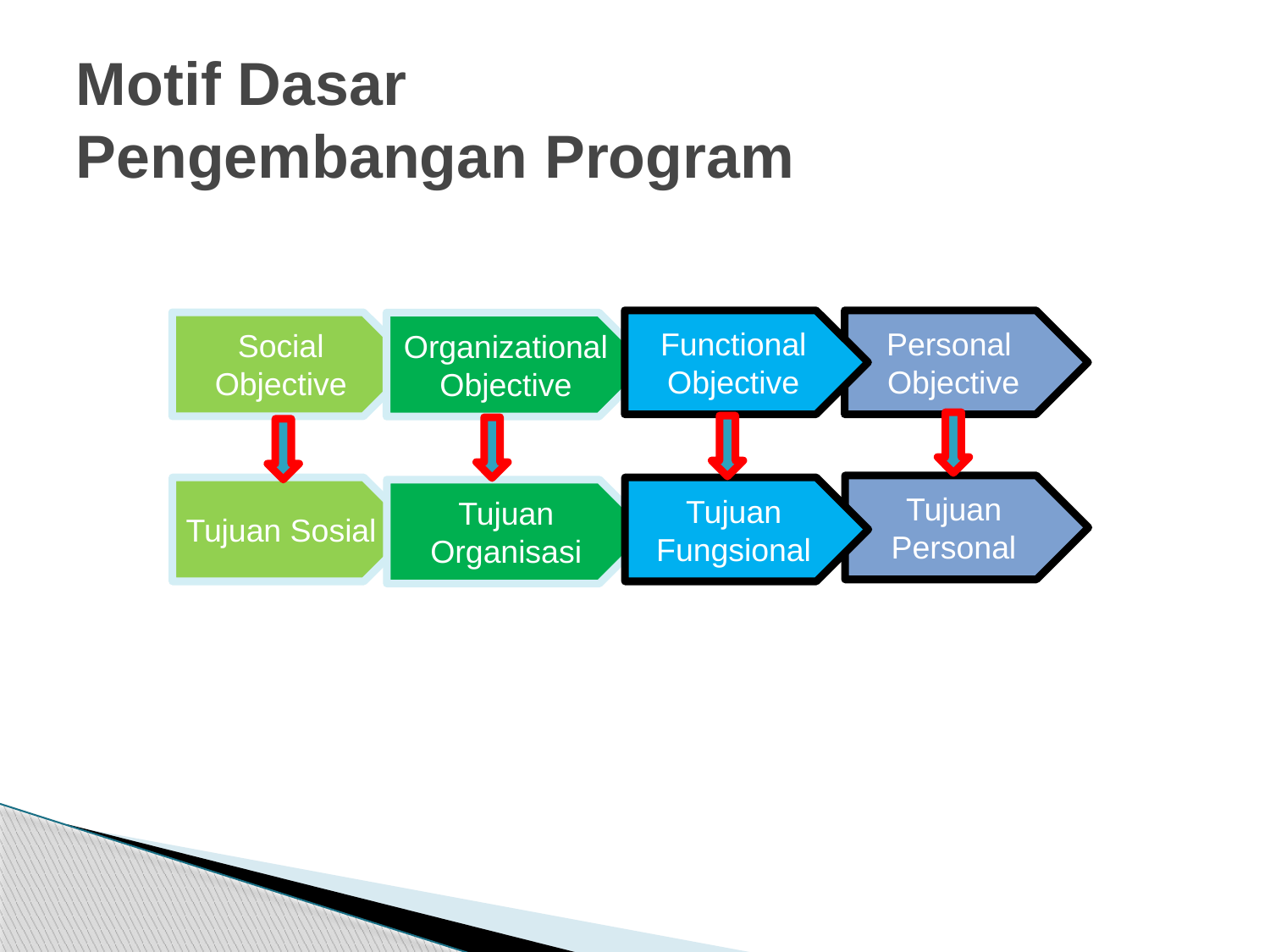

# Motif Dasar Pengembangan Program
Functional Objective
Personal  Objective
Social Objective
Organizational Objective

Tujuan Personal
Tujuan Sosial
Tujuan Fungsional
Tujuan Organisasi